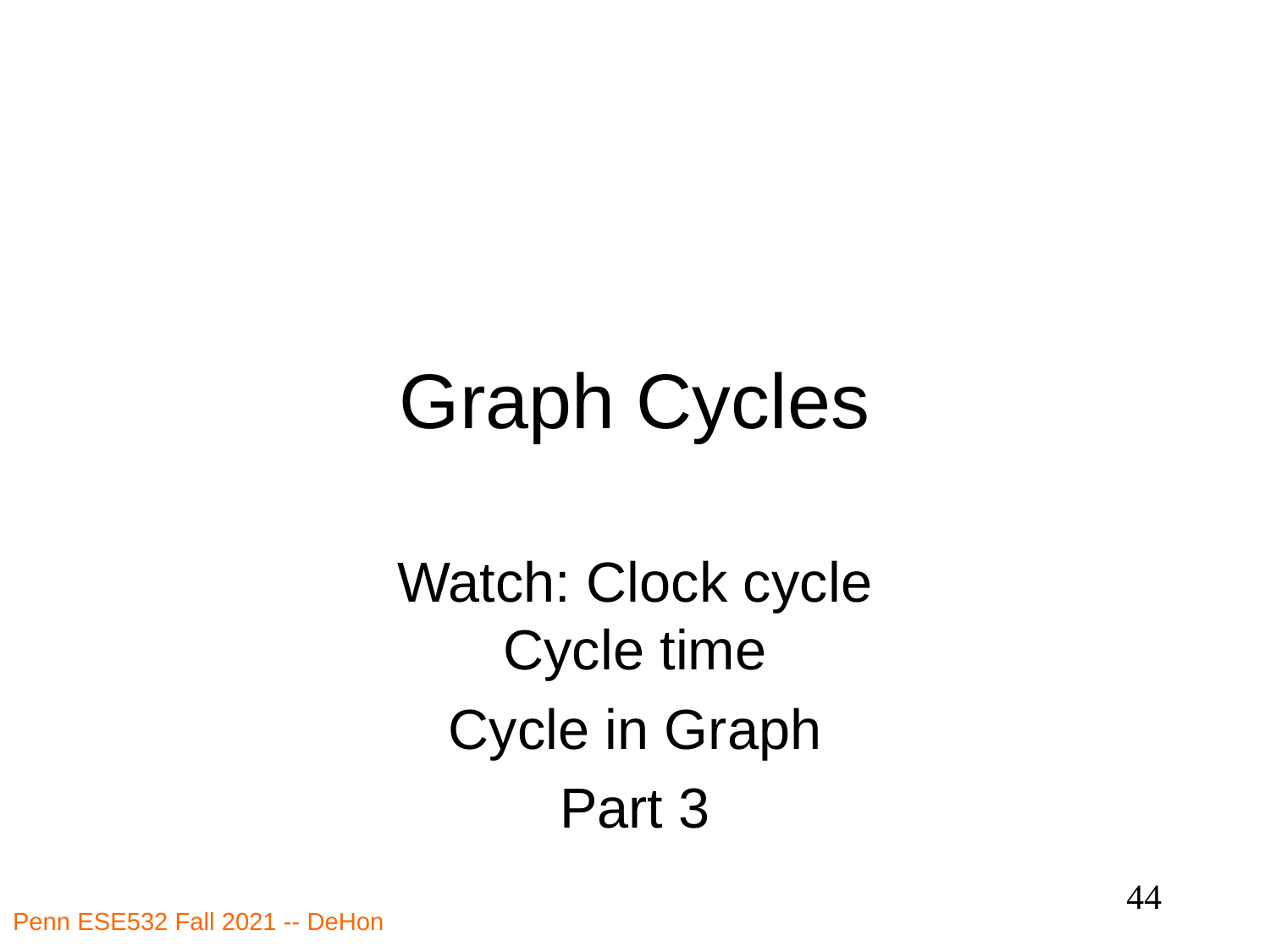

# Graph Cycles
Watch: Clock cycle
Cycle time
Cycle in Graph
Part 3
44
Penn ESE532 Fall 2021 -- DeHon